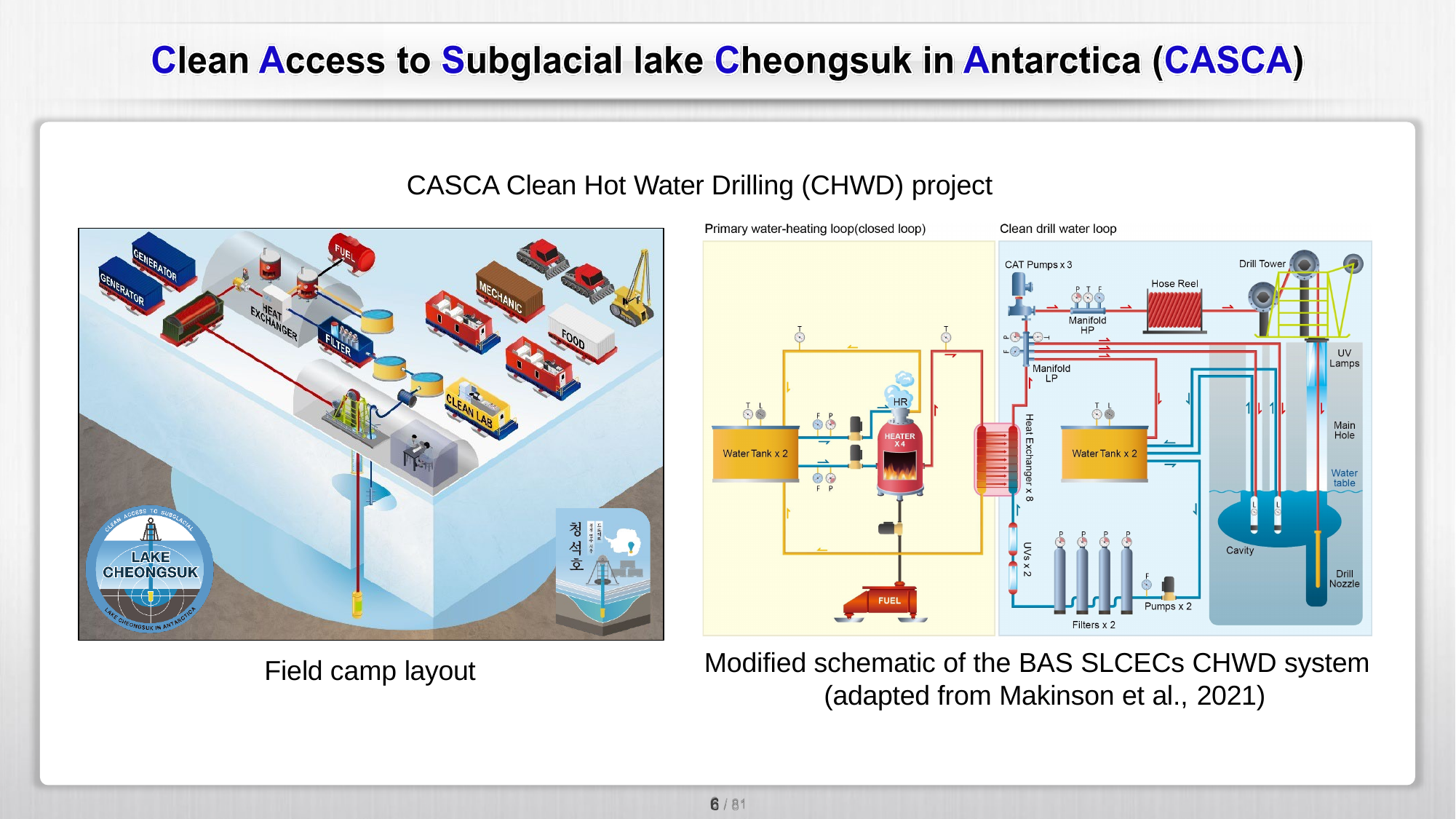

# CASCA Clean Hot Water Drilling (CHWD) project

Modified schematic of the BAS SLCECs CHWD system  (adapted from Makinson et al., 2021)
Field camp layout